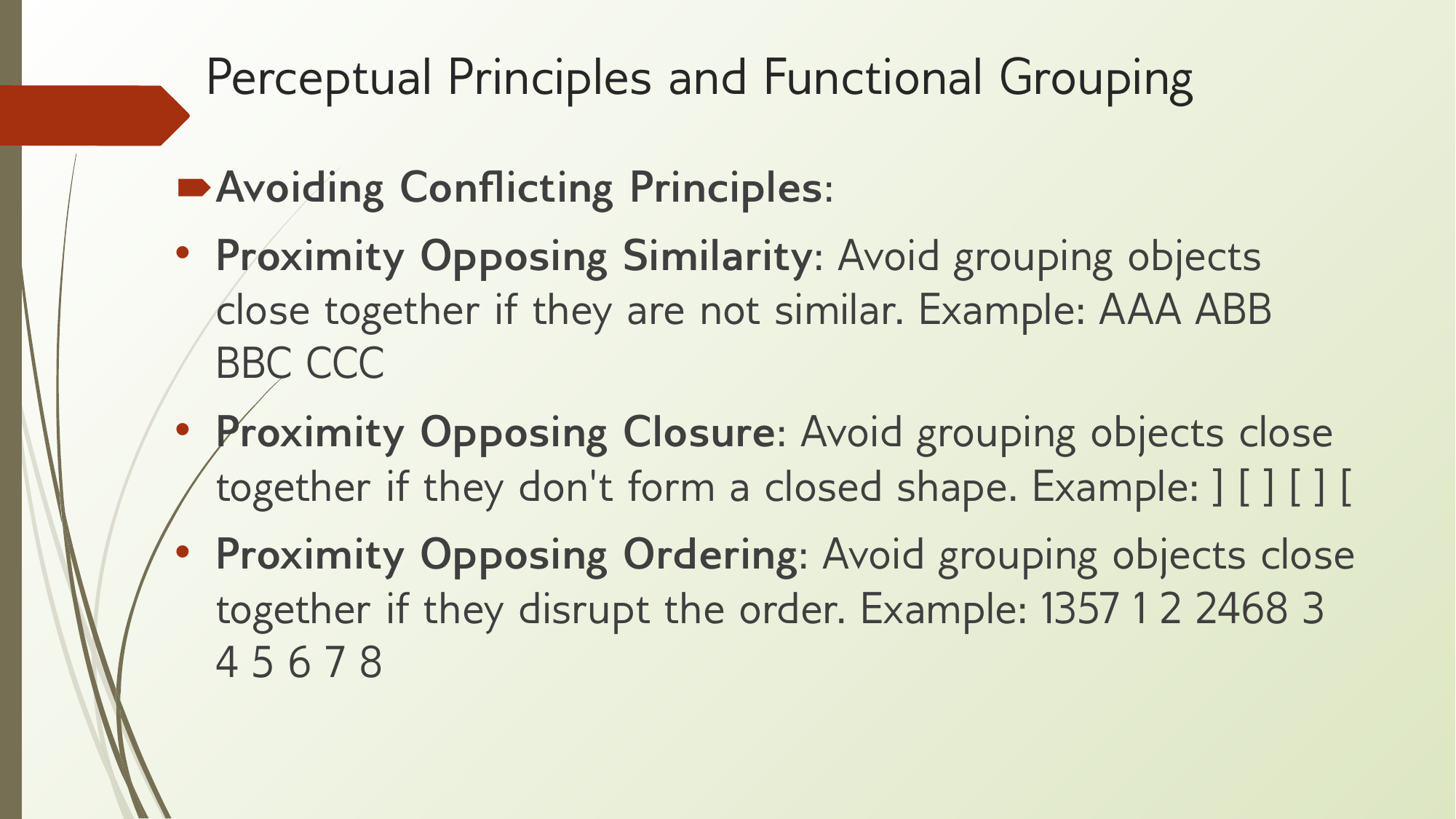

# Perceptual Principles and Functional Grouping
Avoiding Conflicting Principles:
Proximity Opposing Similarity: Avoid grouping objects close together if they are not similar. Example: AAA ABB BBC CCC
Proximity Opposing Closure: Avoid grouping objects close together if they don't form a closed shape. Example: ] [ ] [ ] [
Proximity Opposing Ordering: Avoid grouping objects close together if they disrupt the order. Example: 1357 1 2 2468 3 4 5 6 7 8